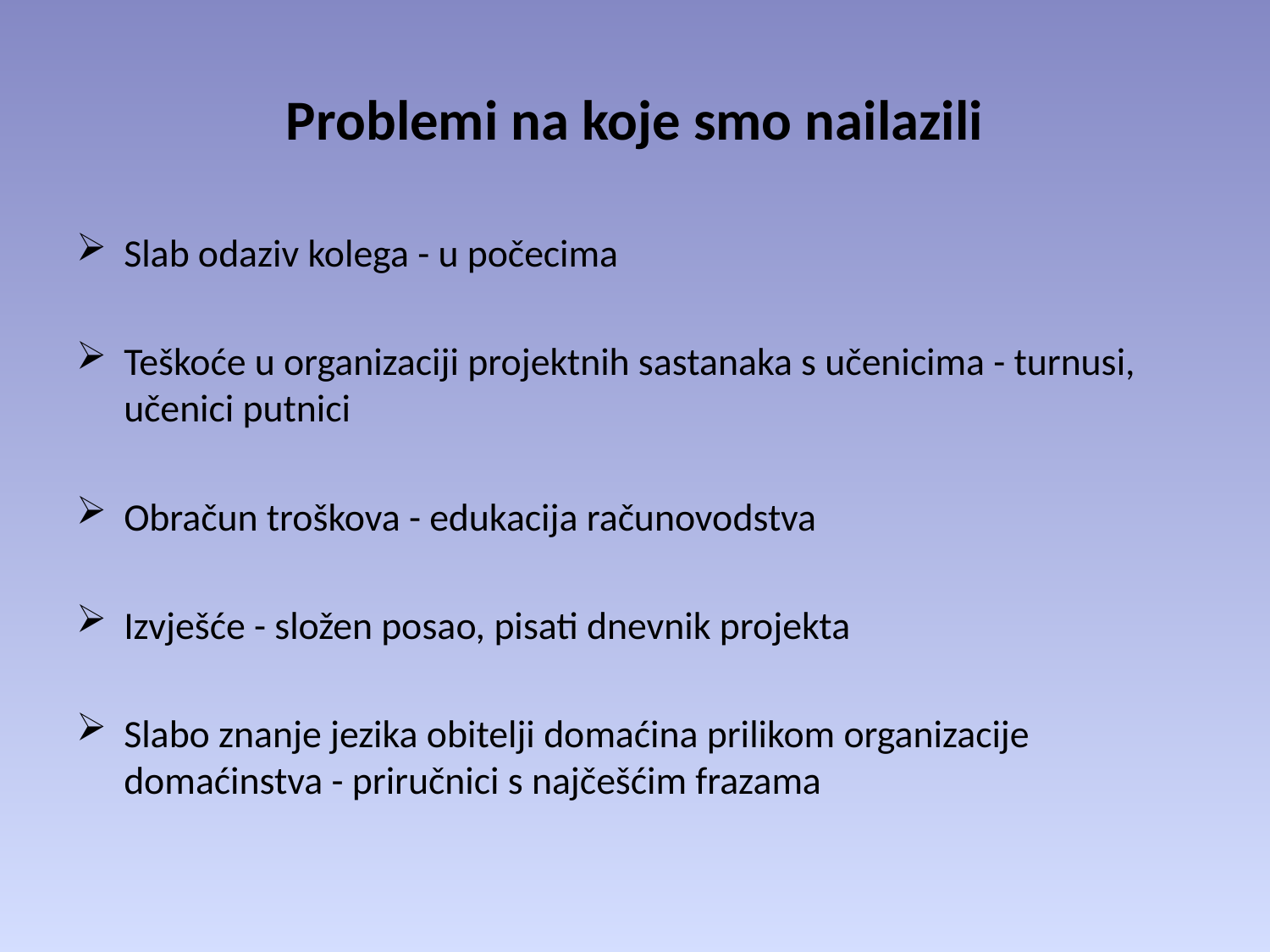

# Problemi na koje smo nailazili
Slab odaziv kolega - u počecima

Teškoće u organizaciji projektnih sastanaka s učenicima - turnusi, učenici putnici

Obračun troškova - edukacija računovodstva

Izvješće - složen posao, pisati dnevnik projekta

Slabo znanje jezika obitelji domaćina prilikom organizacije domaćinstva - priručnici s najčešćim frazama